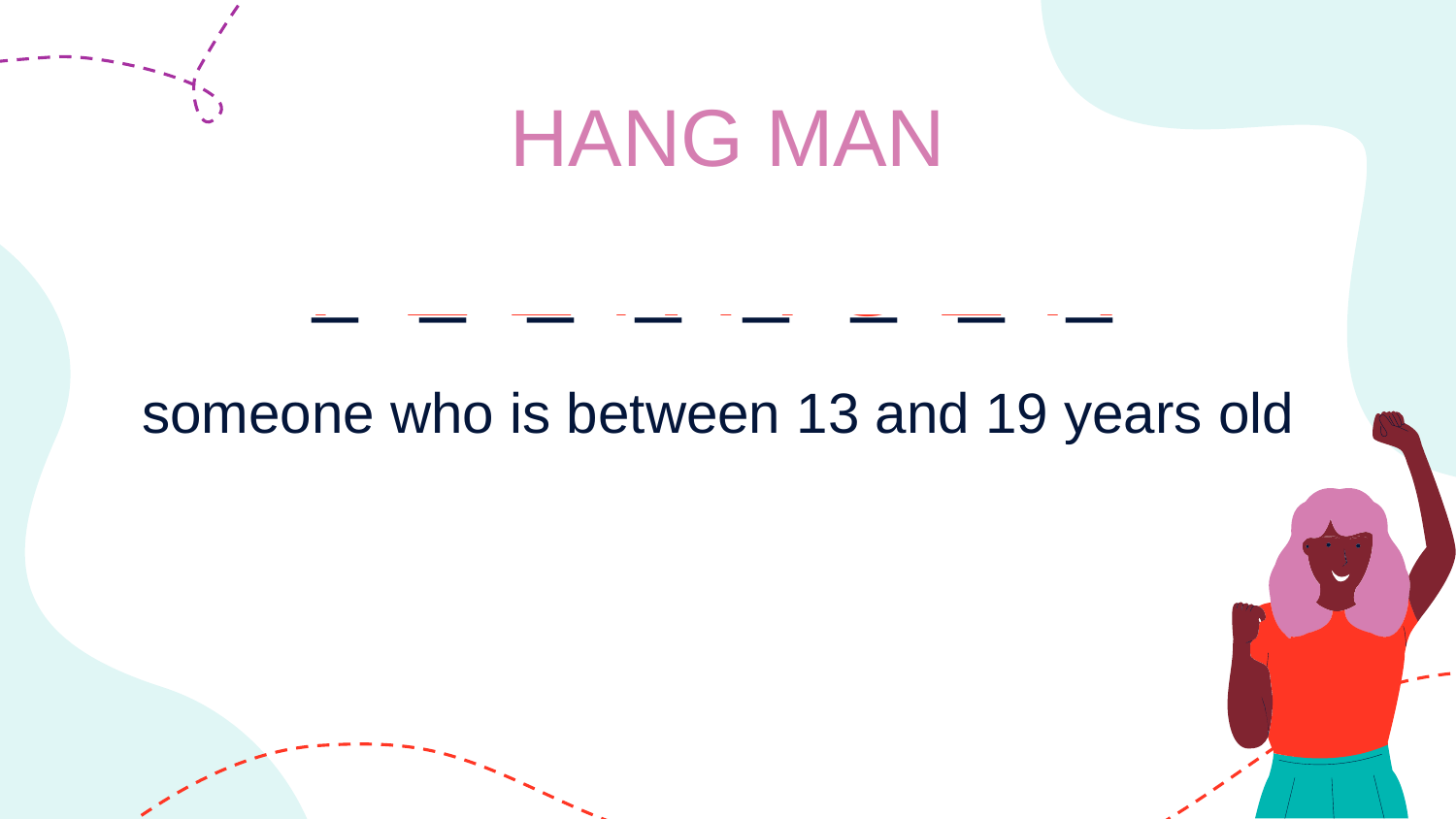

# HANG MAN
_ _ _ _ _ _ _ _

T
E
E
N
A
G
E
R
someone who is between 13 and 19 years old